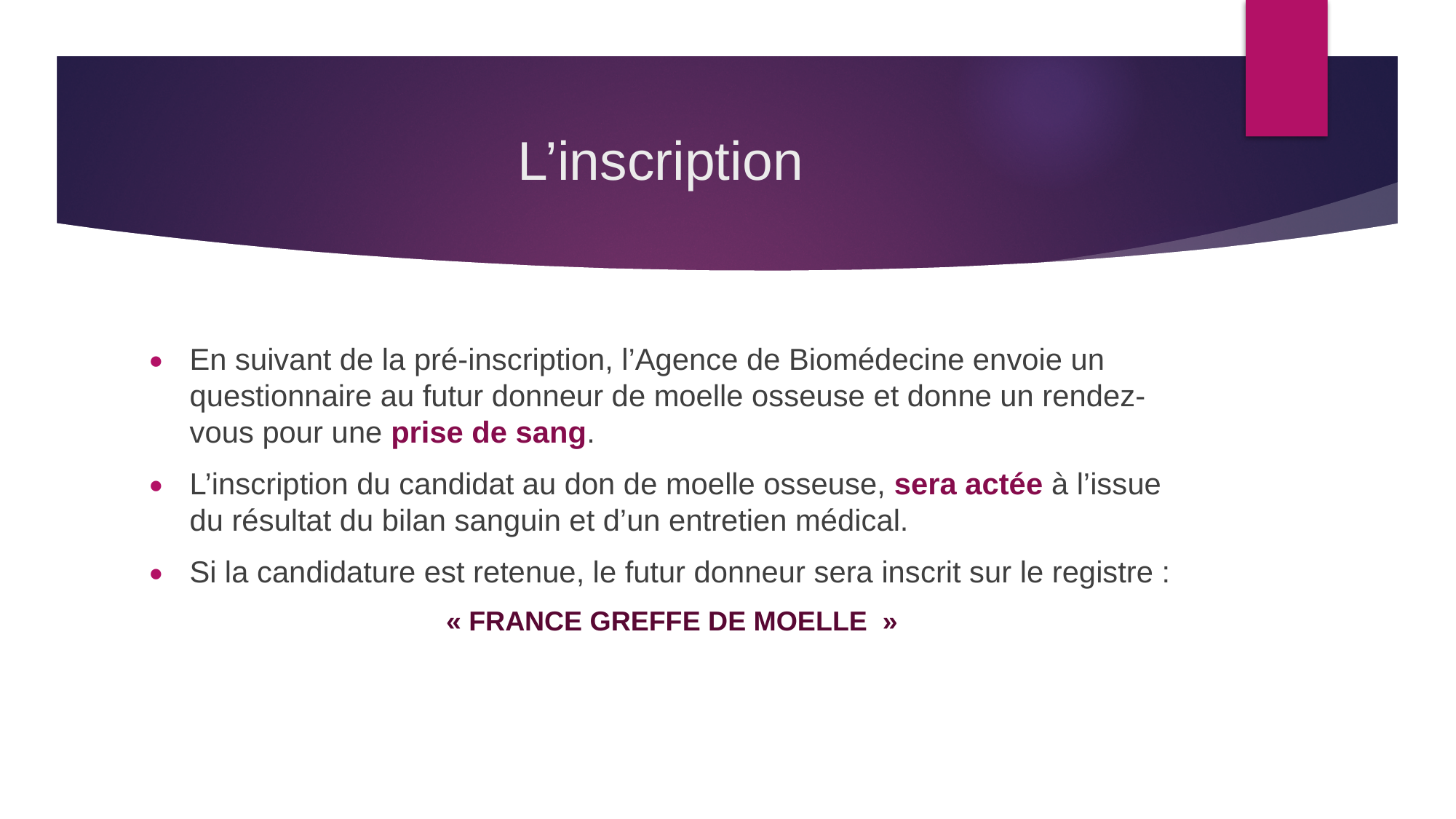

# L’inscription
En suivant de la pré-inscription, l’Agence de Biomédecine envoie un questionnaire au futur donneur de moelle osseuse et donne un rendez-vous pour une prise de sang.
L’inscription du candidat au don de moelle osseuse, sera actée à l’issue du résultat du bilan sanguin et d’un entretien médical.
Si la candidature est retenue, le futur donneur sera inscrit sur le registre :
  « FRANCE GREFFE DE MOELLE  »